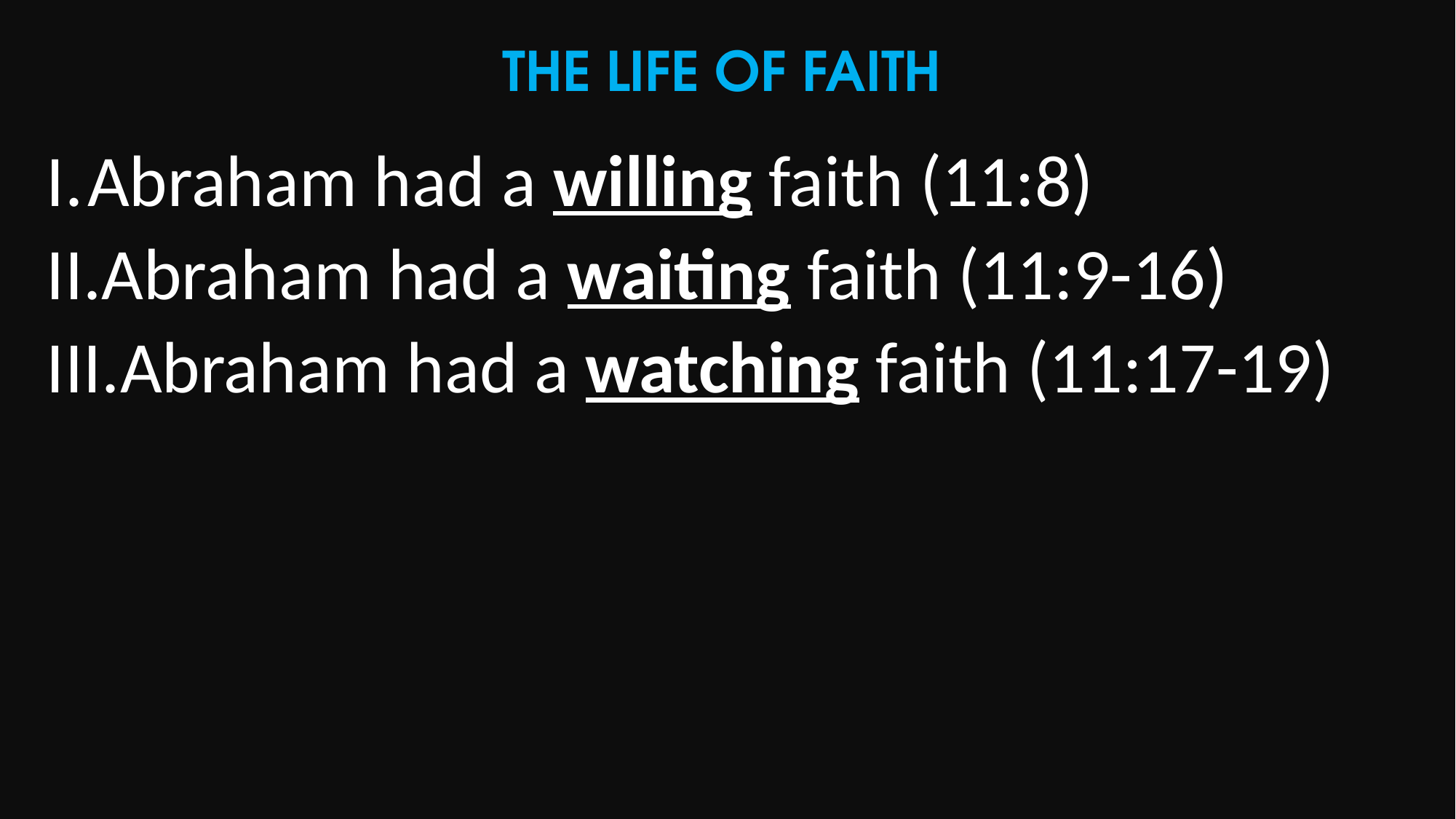

The life of faith
Abraham had a willing faith (11:8)
Abraham had a waiting faith (11:9-16)
Abraham had a watching faith (11:17-19)